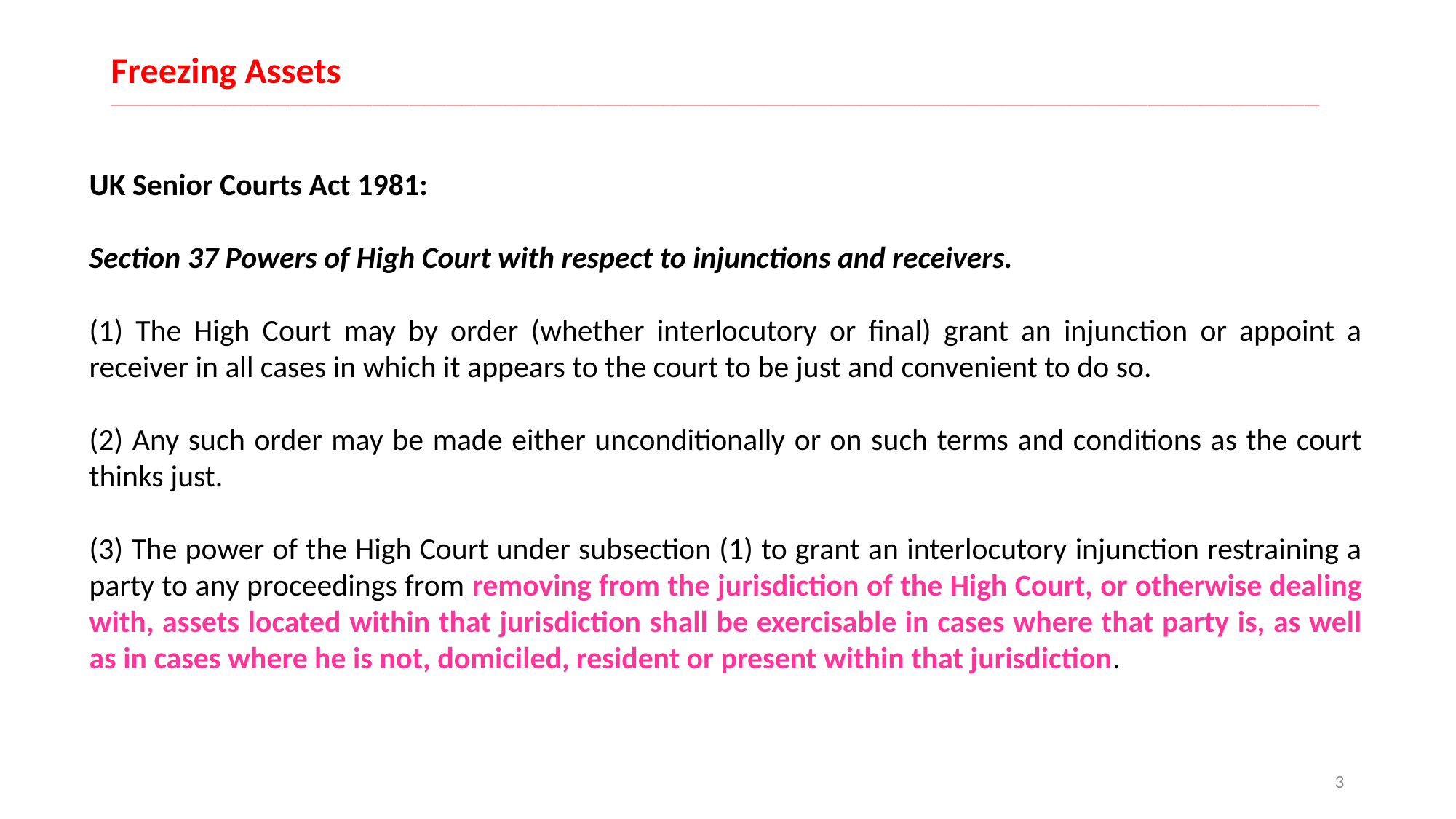

# Freezing Assets __________________________________________________________________________________________________________________________________________________________________

UK Senior Courts Act 1981:

Section 37 Powers of High Court with respect to injunctions and receivers.

(1) The High Court may by order (whether interlocutory or final) grant an injunction or appoint a receiver in all cases in which it appears to the court to be just and convenient to do so.

(2) Any such order may be made either unconditionally or on such terms and conditions as the court thinks just.

(3) The power of the High Court under subsection (1) to grant an interlocutory injunction restraining a party to any proceedings from removing from the jurisdiction of the High Court, or otherwise dealing with, assets located within that jurisdiction shall be exercisable in cases where that party is, as well as in cases where he is not, domiciled, resident or present within that jurisdiction.
3